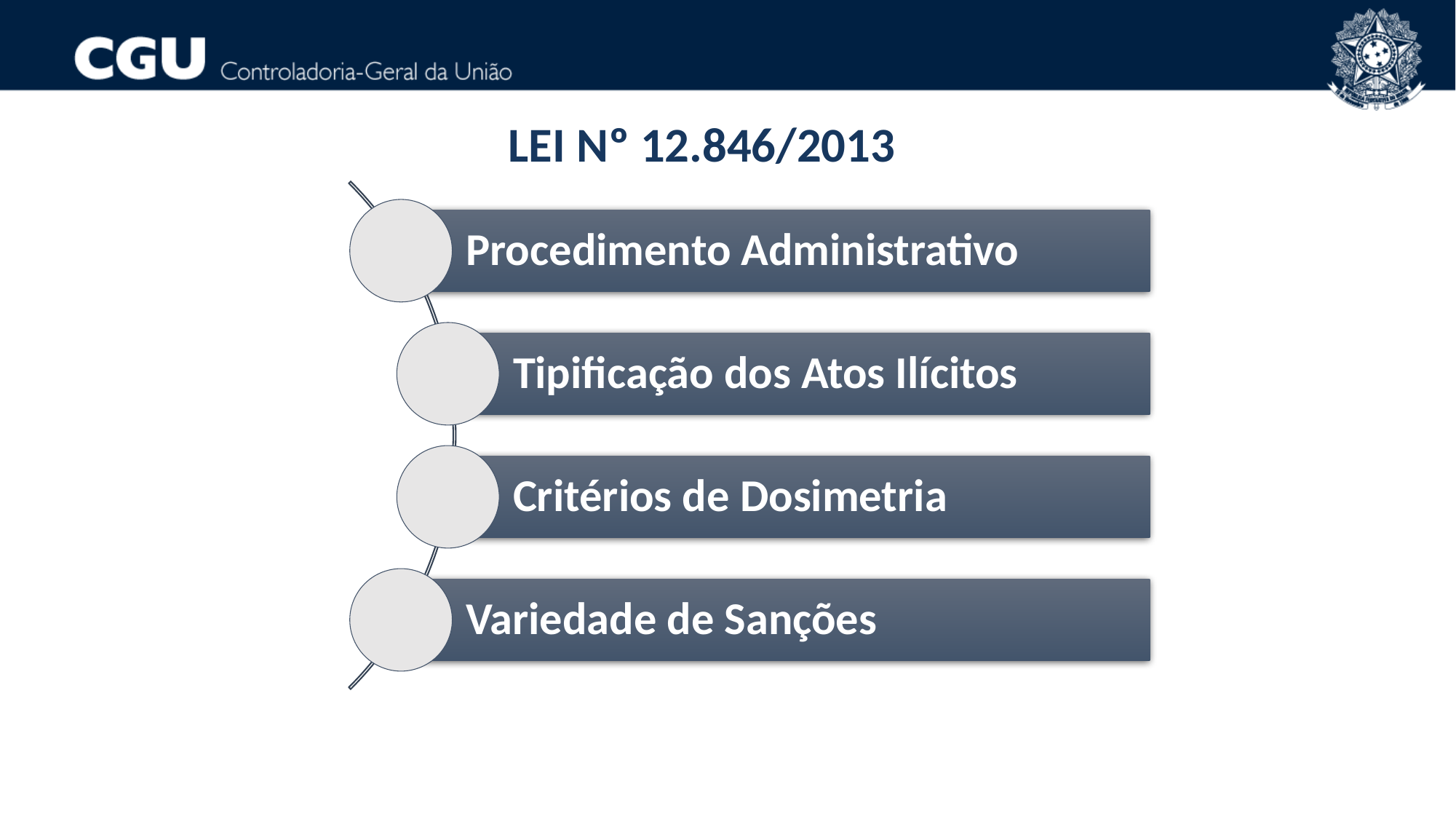

LEI Nº 12.846/2013
Procedimento Administrativo
Tipificação dos Atos Ilícitos
Critérios de Dosimetria
Variedade de Sanções